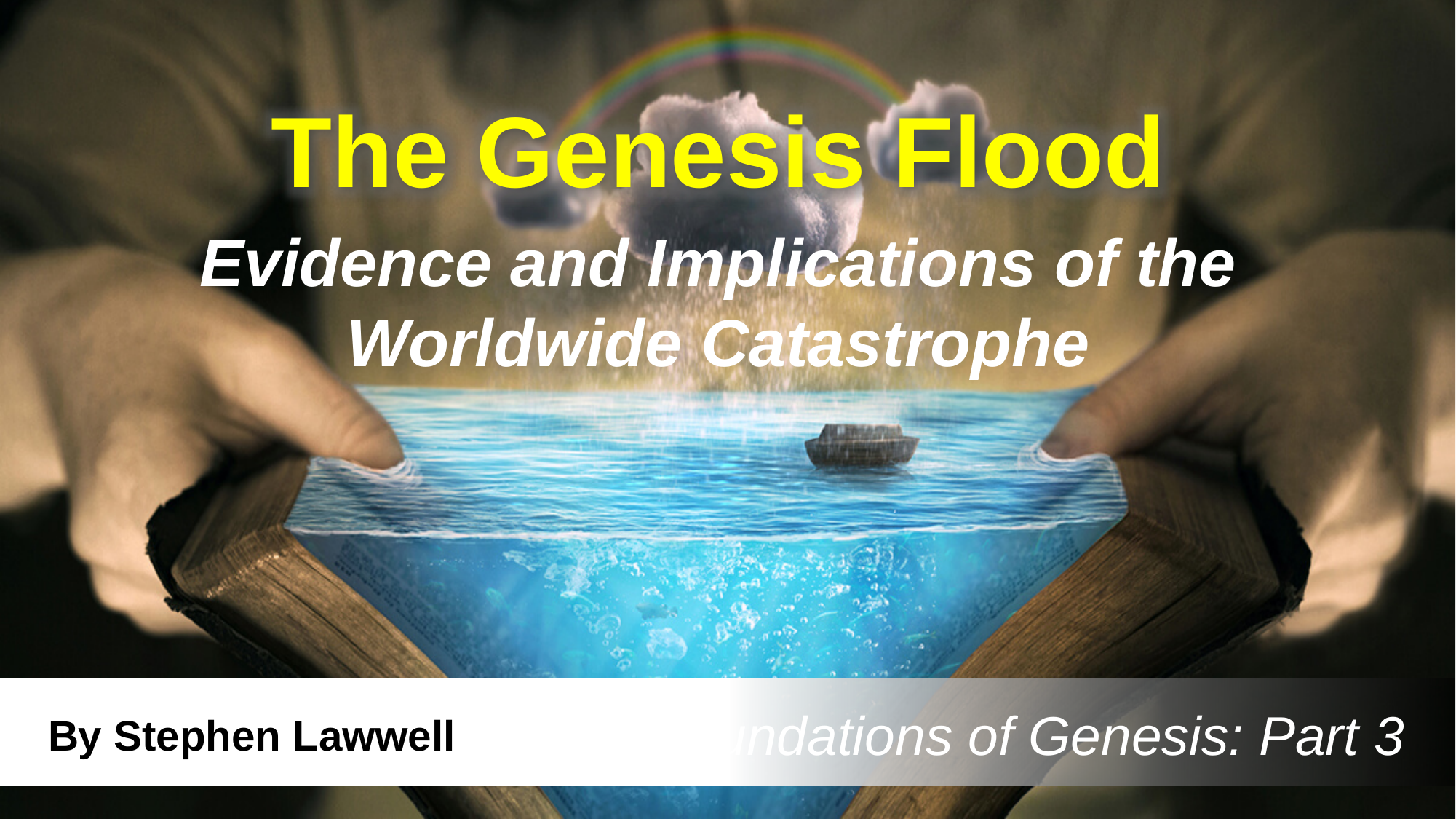

The Genesis Flood
Evidence and Implications of the Worldwide Catastrophe

 Foundations of Genesis: Part 3
By Stephen Lawwell